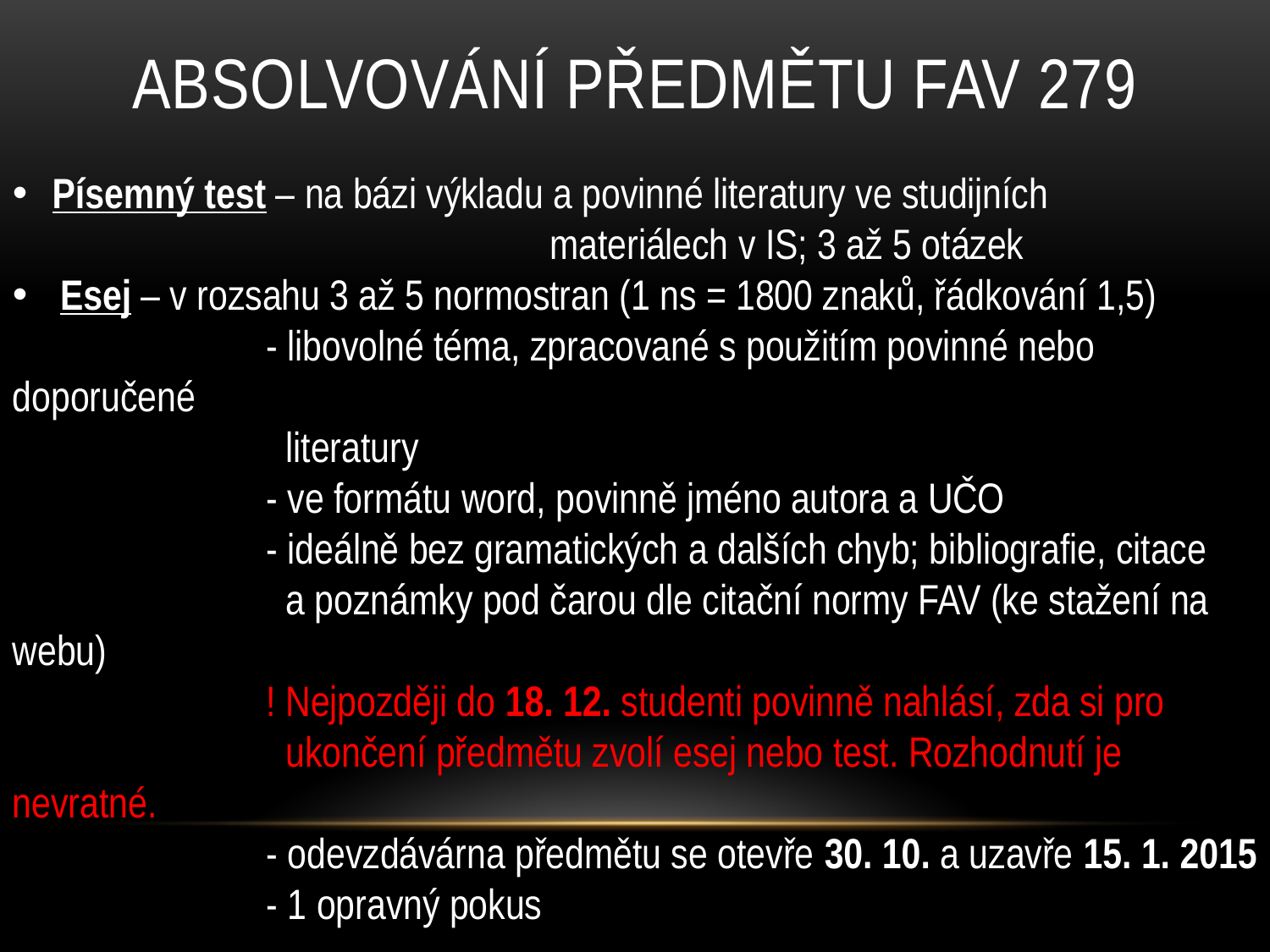

# Absolvování předmětu FAV 279
Písemný test – na bázi výkladu a povinné literatury ve studijních
				   materiálech v IS; 3 až 5 otázek
Esej – v rozsahu 3 až 5 normostran (1 ns = 1800 znaků, řádkování 1,5)
		- libovolné téma, zpracované s použitím povinné nebo doporučené
		  literatury
		- ve formátu word, povinně jméno autora a UČO
		- ideálně bez gramatických a dalších chyb; bibliografie, citace
		  a poznámky pod čarou dle citační normy FAV (ke stažení na webu)
		! Nejpozději do 18. 12. studenti povinně nahlásí, zda si pro
		  ukončení předmětu zvolí esej nebo test. Rozhodnutí je nevratné.
		- odevzdávárna předmětu se otevře 30. 10. a uzavře 15. 1. 2015
		- 1 opravný pokus